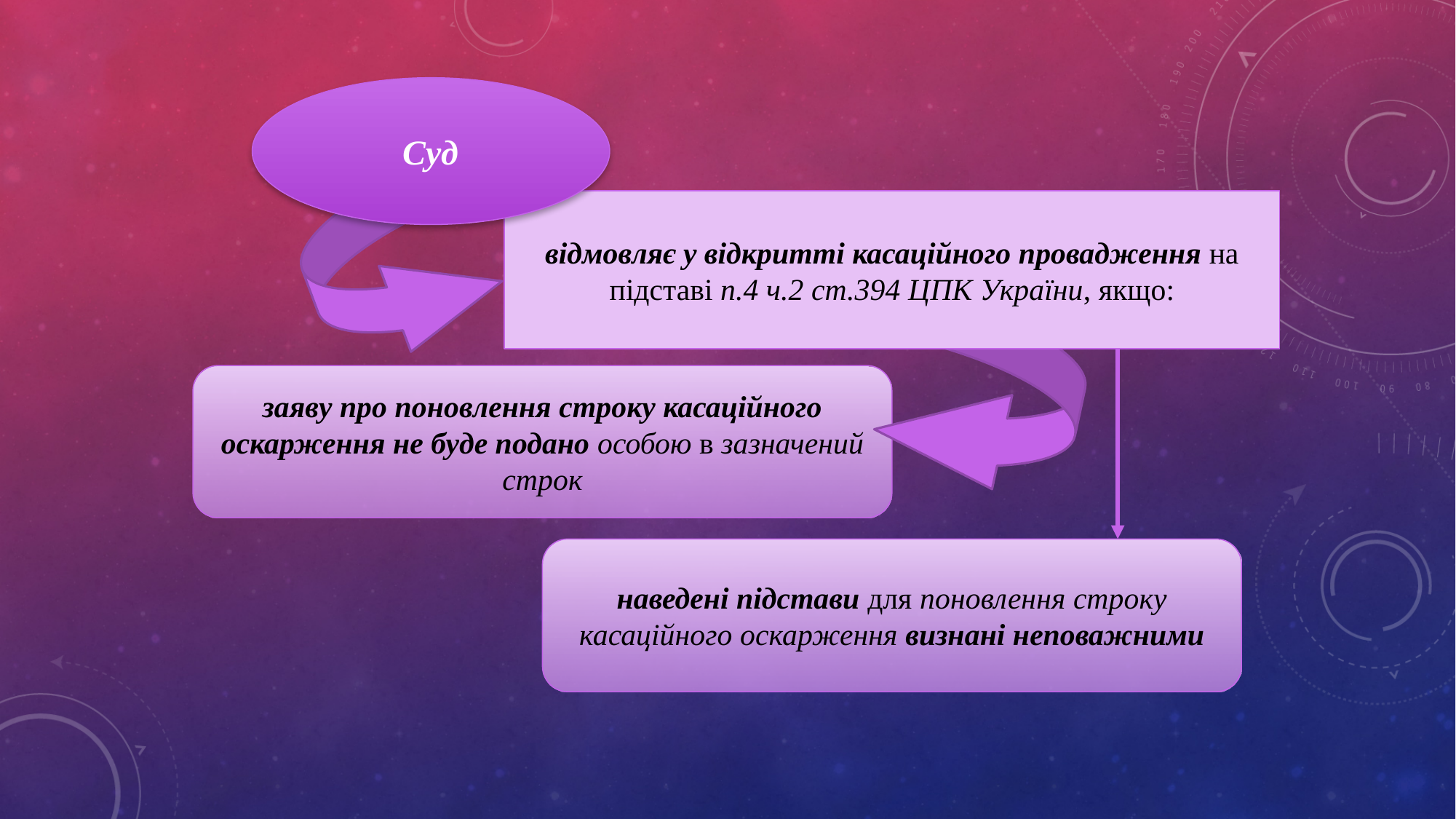

Суд

відмовляє у відкритті касаційного провадження на підставі п.4 ч.2 ст.394 ЦПК України, якщо:

заяву про поновлення строку касаційного оскарження не буде подано особою в зазначений строк
наведені підстави для поновлення строку касаційного оскарження визнані неповажними